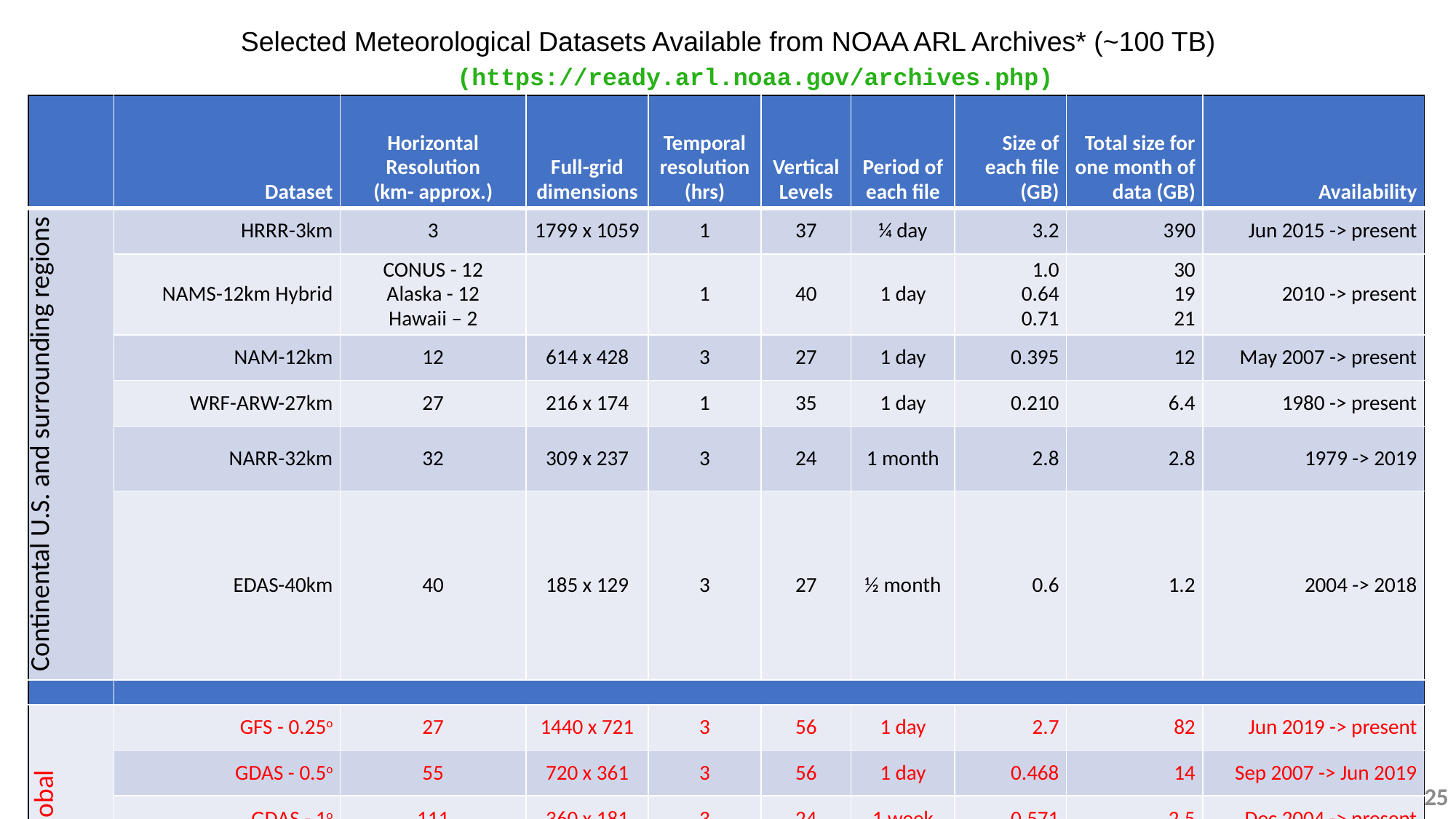

Selected Meteorological Datasets Available from NOAA ARL Archives* (~100 TB)
(https://ready.arl.noaa.gov/archives.php)
|  | Dataset | Horizontal Resolution (km- approx.) | Full-grid dimensions | Temporal resolution (hrs) | Vertical Levels | Period of each file | Size of each file (GB) | Total size for one month of data (GB) | Availability |
| --- | --- | --- | --- | --- | --- | --- | --- | --- | --- |
| Continental U.S. and surrounding regions | HRRR-3km | 3 | 1799 x 1059 | 1 | 37 | ¼ day | 3.2 | 390 | Jun 2015 -> present |
|  | NAMS-12km Hybrid | CONUS - 12 Alaska - 12 Hawaii – 2 |  | 1 | 40 | 1 day | 1.0 0.64 0.71 | 30 19 21 | 2010 -> present |
|  | NAM-12km | 12 | 614 x 428 | 3 | 27 | 1 day | 0.395 | 12 | May 2007 -> present |
|  | WRF-ARW-27km | 27 | 216 x 174 | 1 | 35 | 1 day | 0.210 | 6.4 | 1980 -> present |
|  | NARR-32km | 32 | 309 x 237 | 3 | 24 | 1 month | 2.8 | 2.8 | 1979 -> 2019 |
|  | EDAS-40km | 40 | 185 x 129 | 3 | 27 | ½ month | 0.6 | 1.2 | 2004 -> 2018 |
|  |  |  |  |  |  |  |  |  |  |
| Global | GFS - 0.25o | 27 | 1440 x 721 | 3 | 56 | 1 day | 2.7 | 82 | Jun 2019 -> present |
|  | GDAS - 0.5o | 55 | 720 x 361 | 3 | 56 | 1 day | 0.468 | 14 | Sep 2007 -> Jun 2019 |
|  | GDAS - 1o | 111 | 360 x 181 | 3 | 24 | 1 week | 0.571 | 2.5 | Dec 2004 -> present |
|  | Global Reanalysis - 2.5o | 278 | 144 x 73 | 6 | 18 | 1 month | 0.11 | 0.11 | 1948 -> present |
25